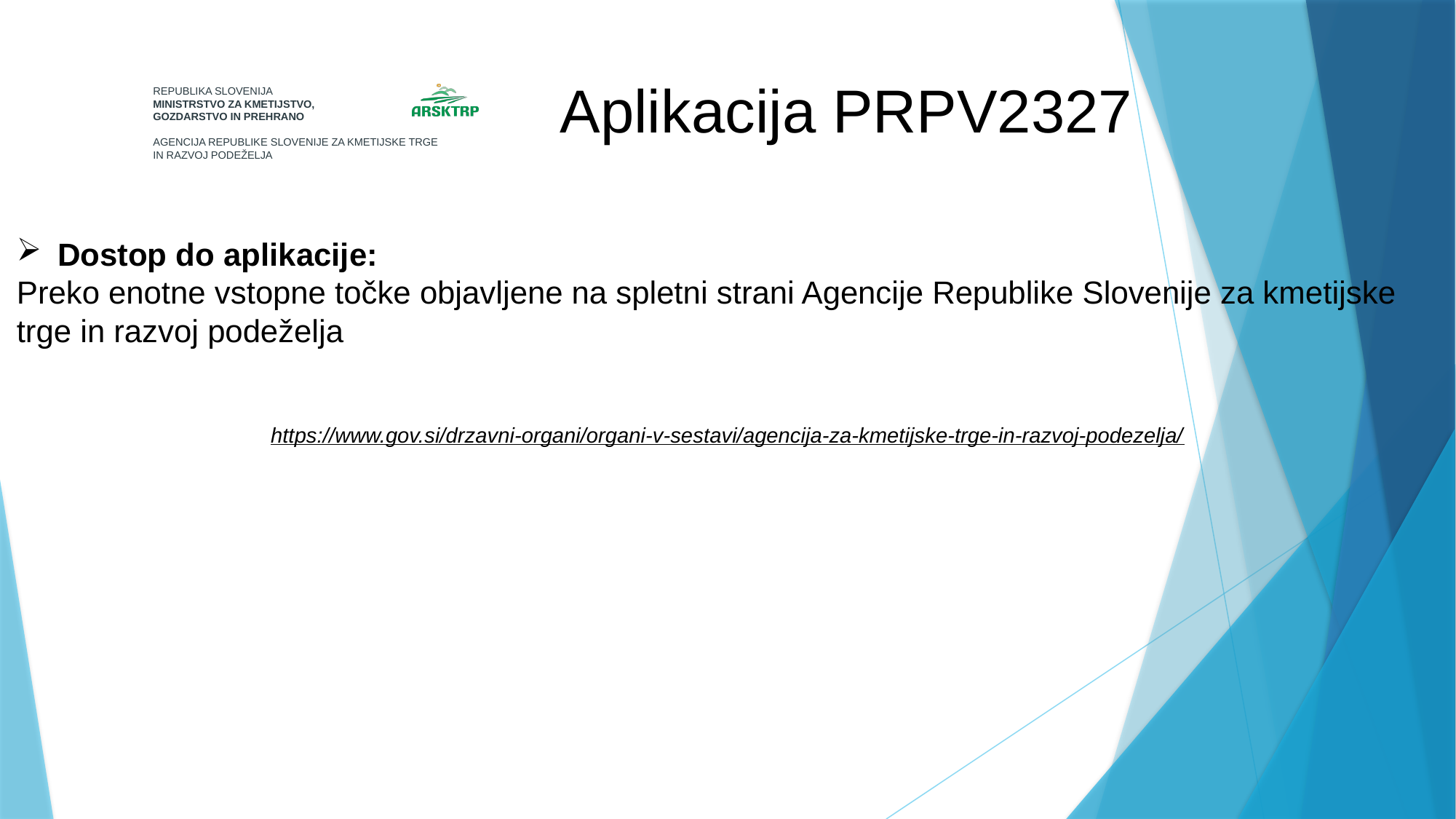

# Aplikacija PRPV2327
Dostop do aplikacije:
Preko enotne vstopne točke objavljene na spletni strani Agencije Republike Slovenije za kmetijske trge in razvoj podeželja

https://www.gov.si/drzavni-organi/organi-v-sestavi/agencija-za-kmetijske-trge-in-razvoj-podezelja/